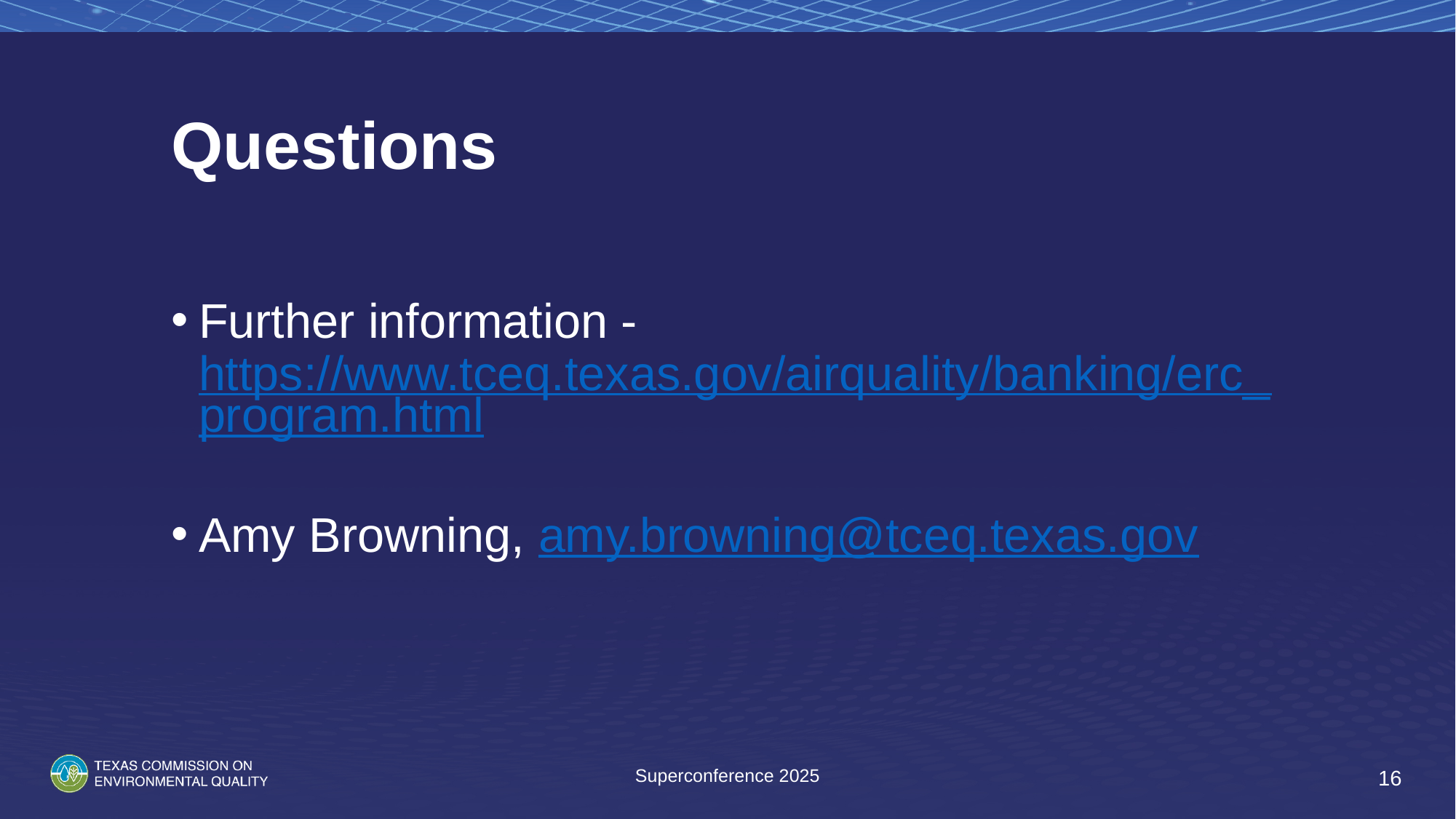

# Questions
Further information - https://www.tceq.texas.gov/airquality/banking/erc_program.html
Amy Browning, amy.browning@tceq.texas.gov
Superconference 2025